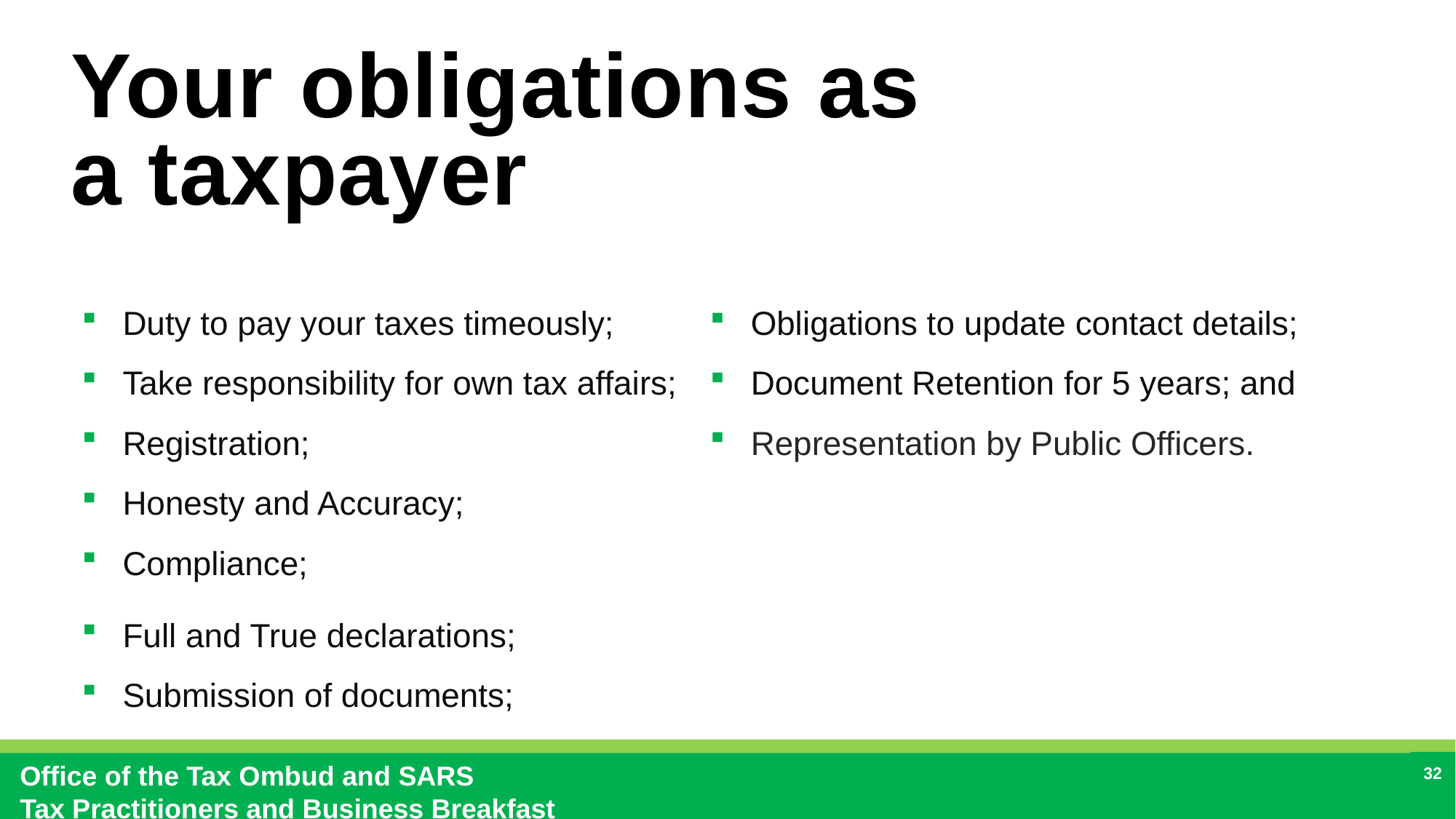

# Your obligations as a taxpayer
Duty to pay your taxes timeously;
Take responsibility for own tax affairs;
Registration;
Honesty and Accuracy;
Compliance;
Full and True declarations;
Submission of documents;
Obligations to update contact details;
Document Retention for 5 years; and
Representation by Public Officers.
32